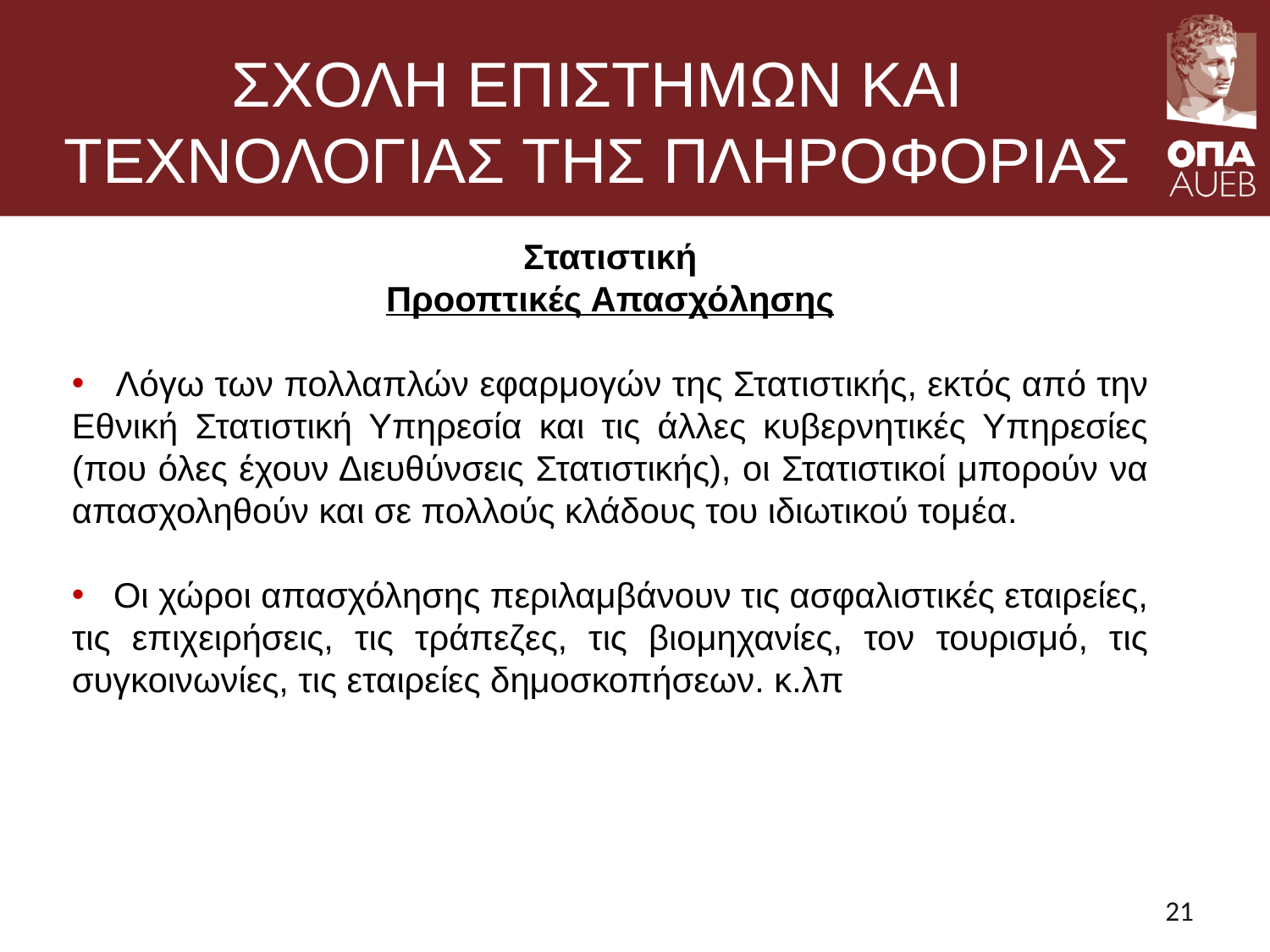

# ΣΧΟΛΗ ΕΠΙΣΤΗΜΩΝ ΚΑΙ ΤΕΧΝΟΛΟΓΙΑΣ ΤΗΣ ΠΛΗΡΟΦΟΡΙΑΣ
Στατιστική
Προοπτικές Απασχόλησης

   Λόγω των πολλαπλών εφαρμογών της Στατιστικής, εκτός από την Εθνική Στατιστική Υπηρεσία και τις άλλες κυβερνητικές Υπηρεσίες (που όλες έχουν Διευθύνσεις Στατιστικής), οι Στατιστικοί μπορούν να απασχοληθούν και σε πολλούς κλάδους του ιδιωτικού τομέα.

   Οι χώροι απασχόλησης περιλαμβάνουν τις ασφαλιστικές εταιρείες, τις επιχειρήσεις, τις τράπεζες, τις βιομηχανίες, τον τουρισμό, τις συγκοινωνίες, τις εταιρείες δημοσκοπήσεων. κ.λπ.
21